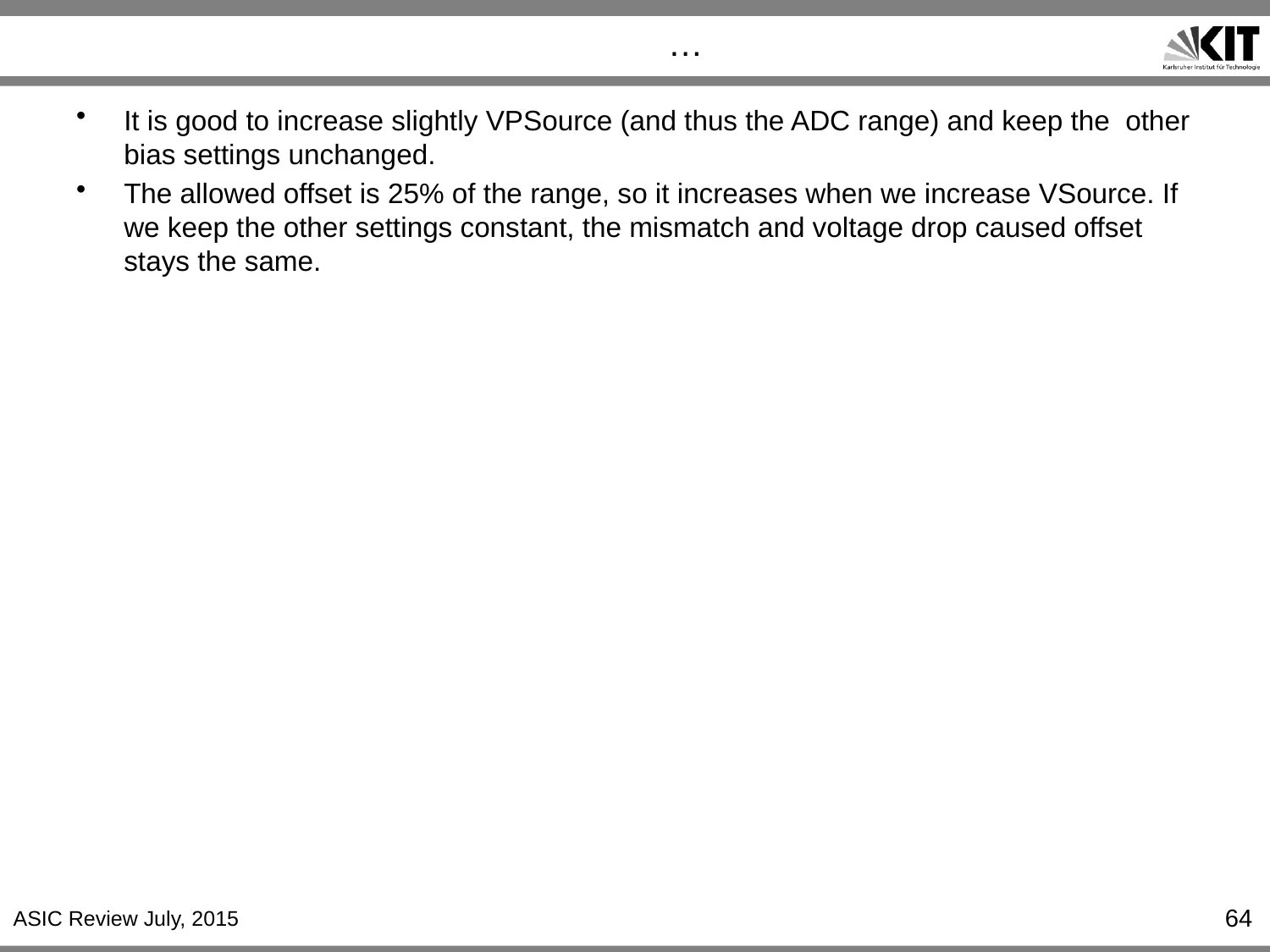

# …
It is good to increase slightly VPSource (and thus the ADC range) and keep the  other bias settings unchanged.
The allowed offset is 25% of the range, so it increases when we increase VSource. If we keep the other settings constant, the mismatch and voltage drop caused offset stays the same.
64